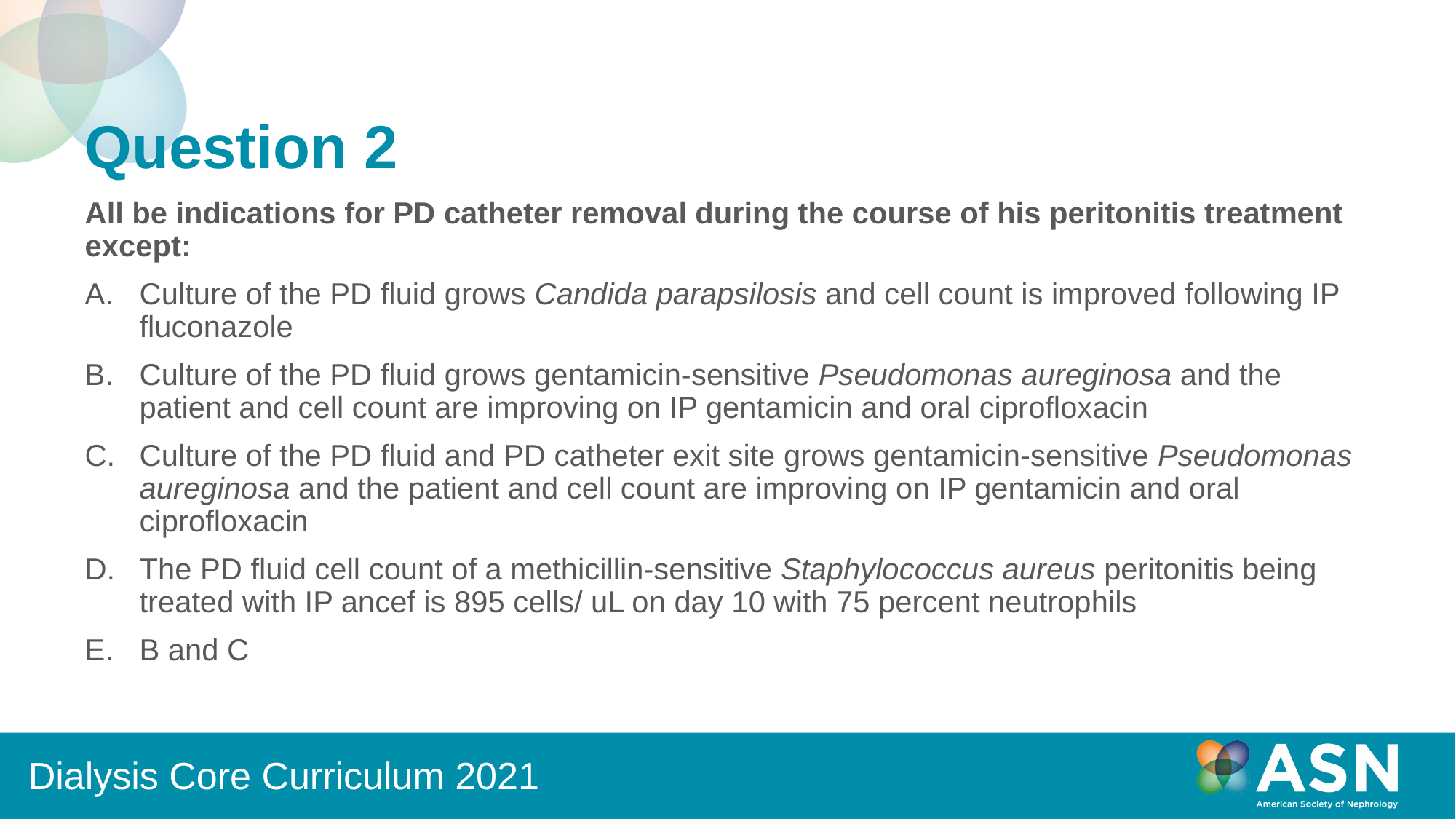

Question 2
All be indications for PD catheter removal during the course of his peritonitis treatment except:
Culture of the PD fluid grows Candida parapsilosis and cell count is improved following IP fluconazole
Culture of the PD fluid grows gentamicin-sensitive Pseudomonas aureginosa and the patient and cell count are improving on IP gentamicin and oral ciprofloxacin
Culture of the PD fluid and PD catheter exit site grows gentamicin-sensitive Pseudomonas aureginosa and the patient and cell count are improving on IP gentamicin and oral ciprofloxacin
The PD fluid cell count of a methicillin-sensitive Staphylococcus aureus peritonitis being treated with IP ancef is 895 cells/ uL on day 10 with 75 percent neutrophils
B and C

Dialysis Core Curriculum 2021